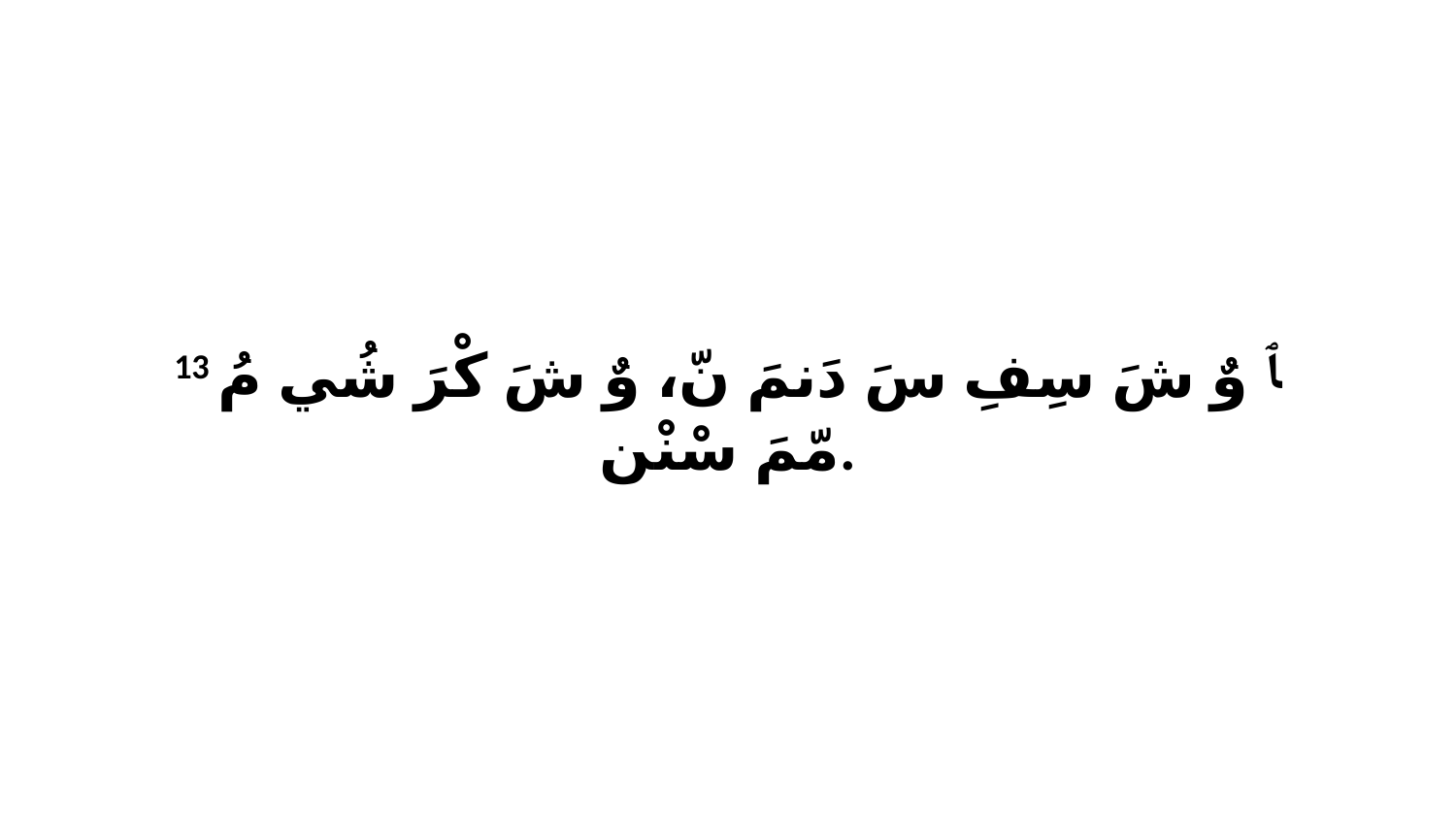

13 ﭑ وٌ شَ سِفِ سَ دَنمَ نّ، وٌ شَ كْرَ شُي مُ مّمَ سْنْن.